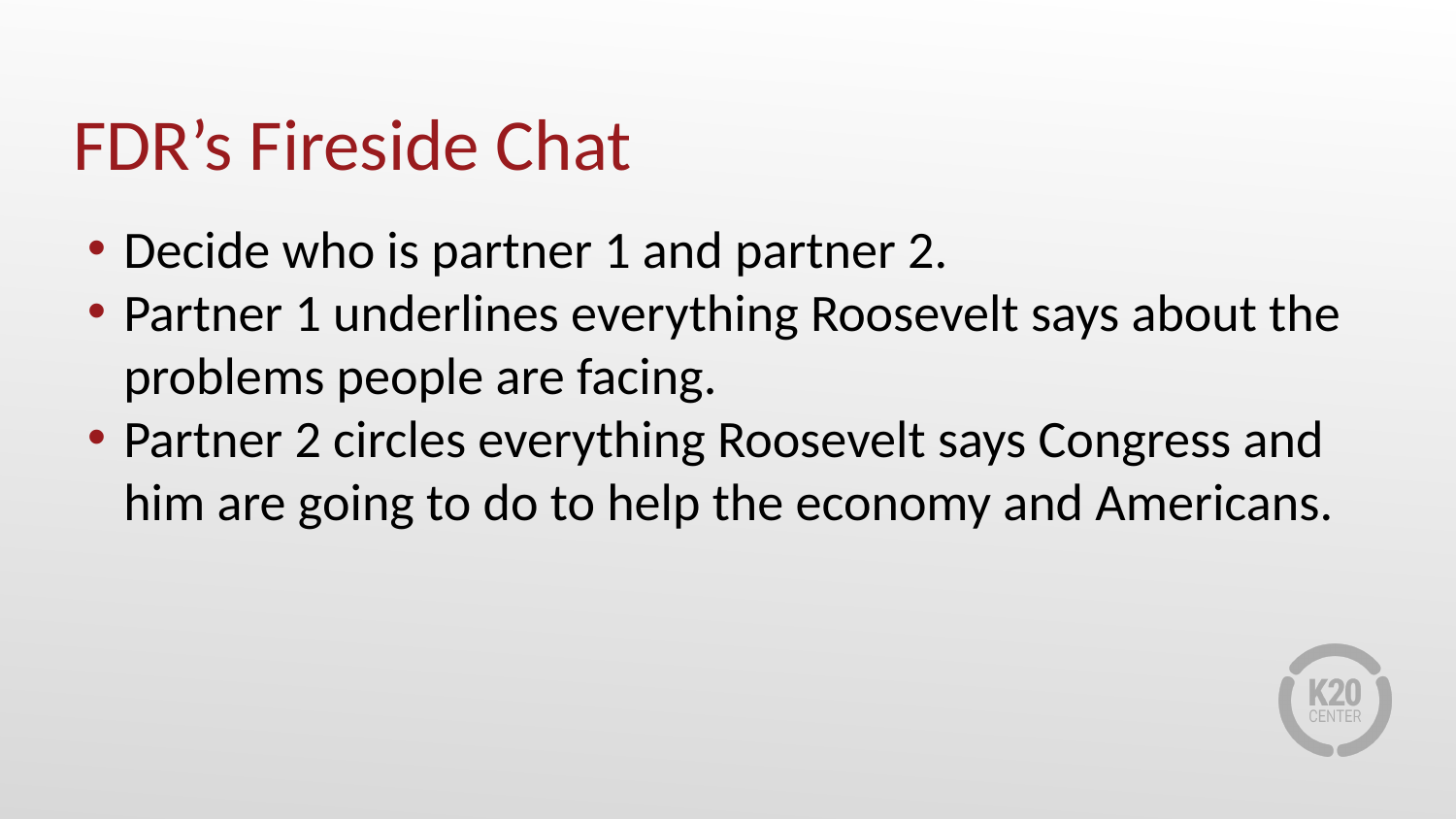

# FDR’s Fireside Chat
Decide who is partner 1 and partner 2.
Partner 1 underlines everything Roosevelt says about the problems people are facing.
Partner 2 circles everything Roosevelt says Congress and him are going to do to help the economy and Americans.